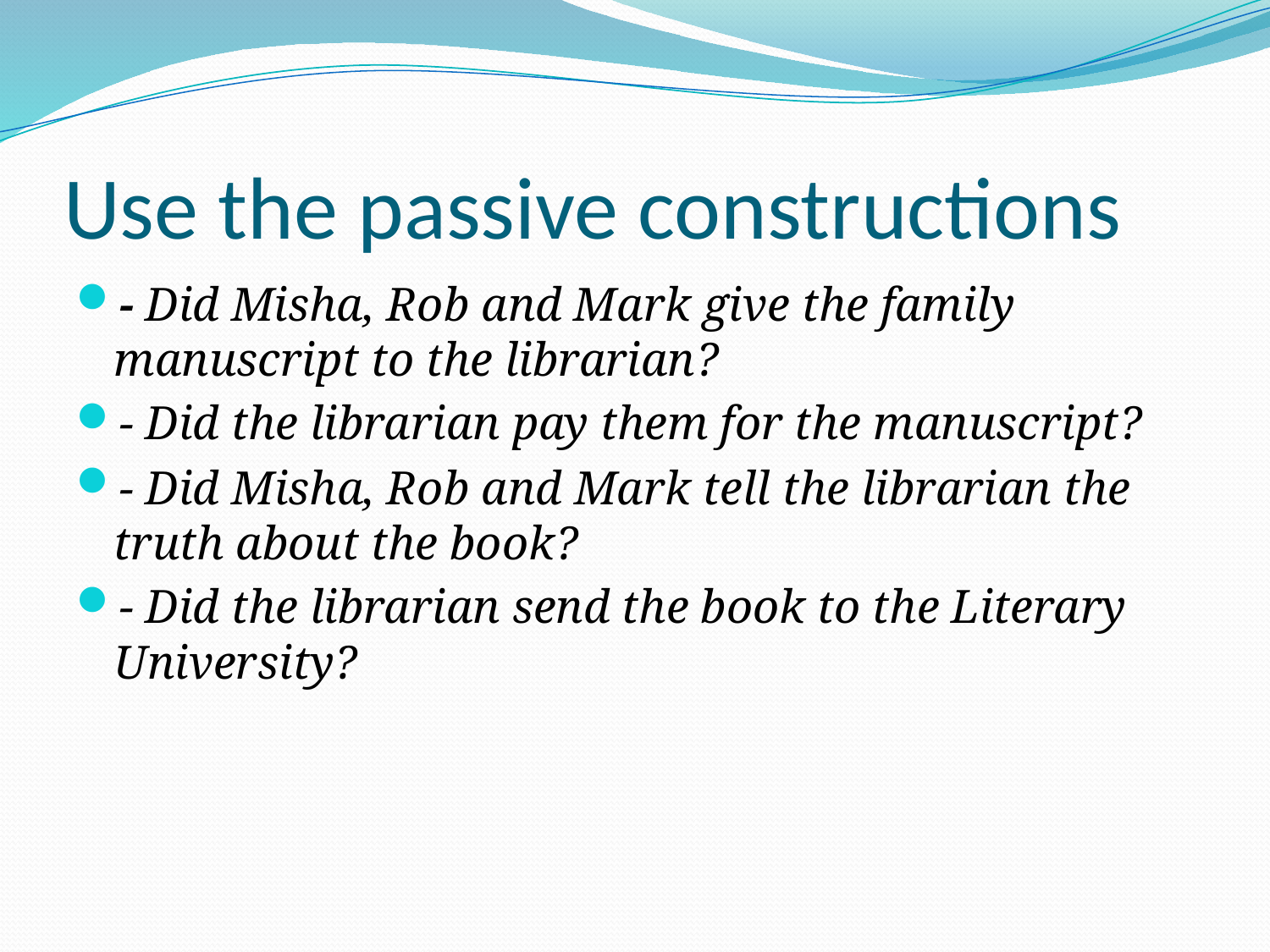

# Use the passive constructions
- Did Misha, Rob and Mark give the family manuscript to the librarian?
- Did the librarian pay them for the manuscript?
- Did Misha, Rob and Mark tell the librarian the truth about the book?
- Did the librarian send the book to the Literary University?